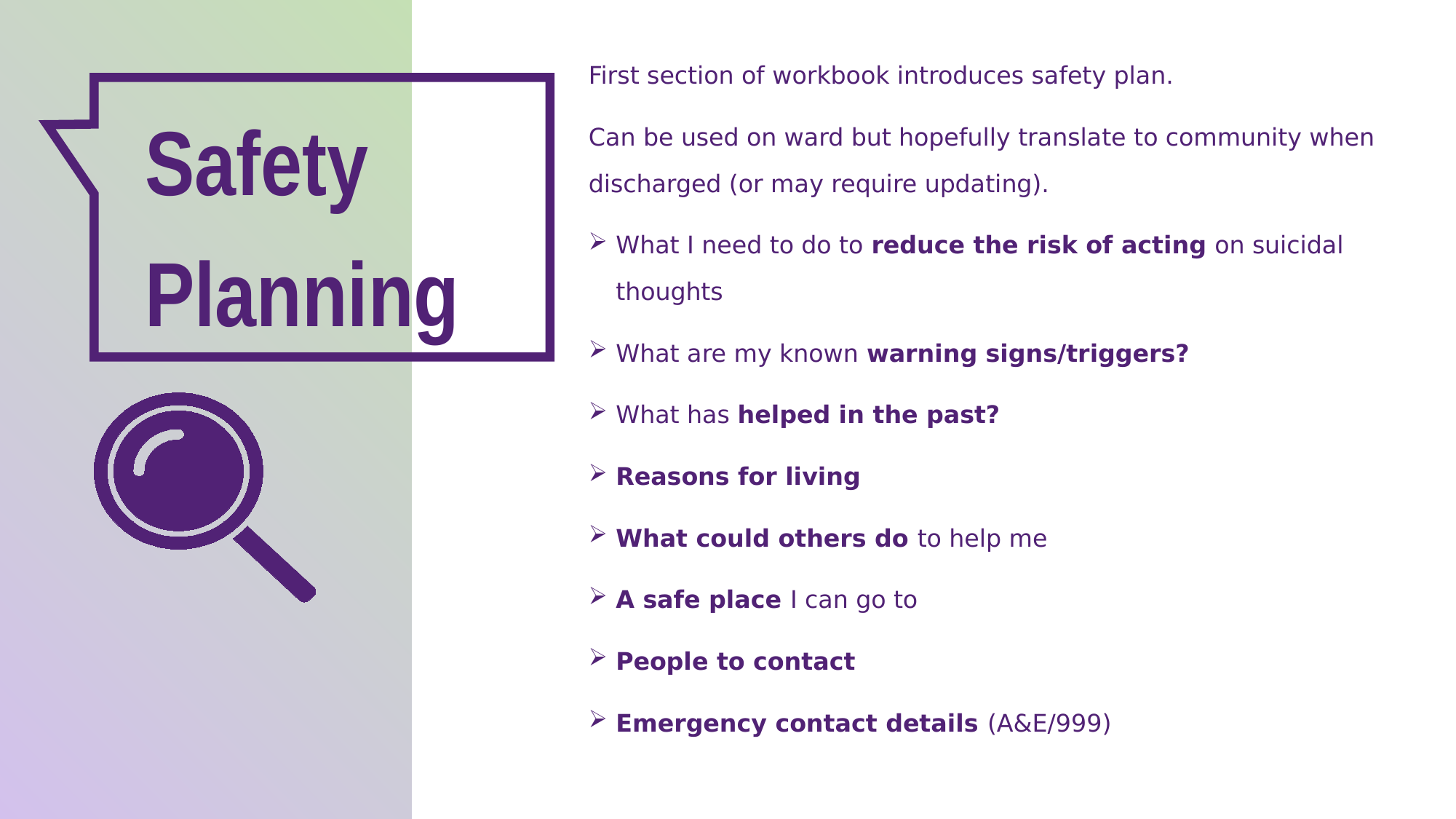

First section of workbook introduces safety plan.
Can be used on ward but hopefully translate to community when discharged (or may require updating).
What I need to do to reduce the risk of acting on suicidal thoughts
What are my known warning signs/triggers?
What has helped in the past?
Reasons for living
What could others do to help me
A safe place I can go to
People to contact
Emergency contact details (A&E/999)

Safety Planning